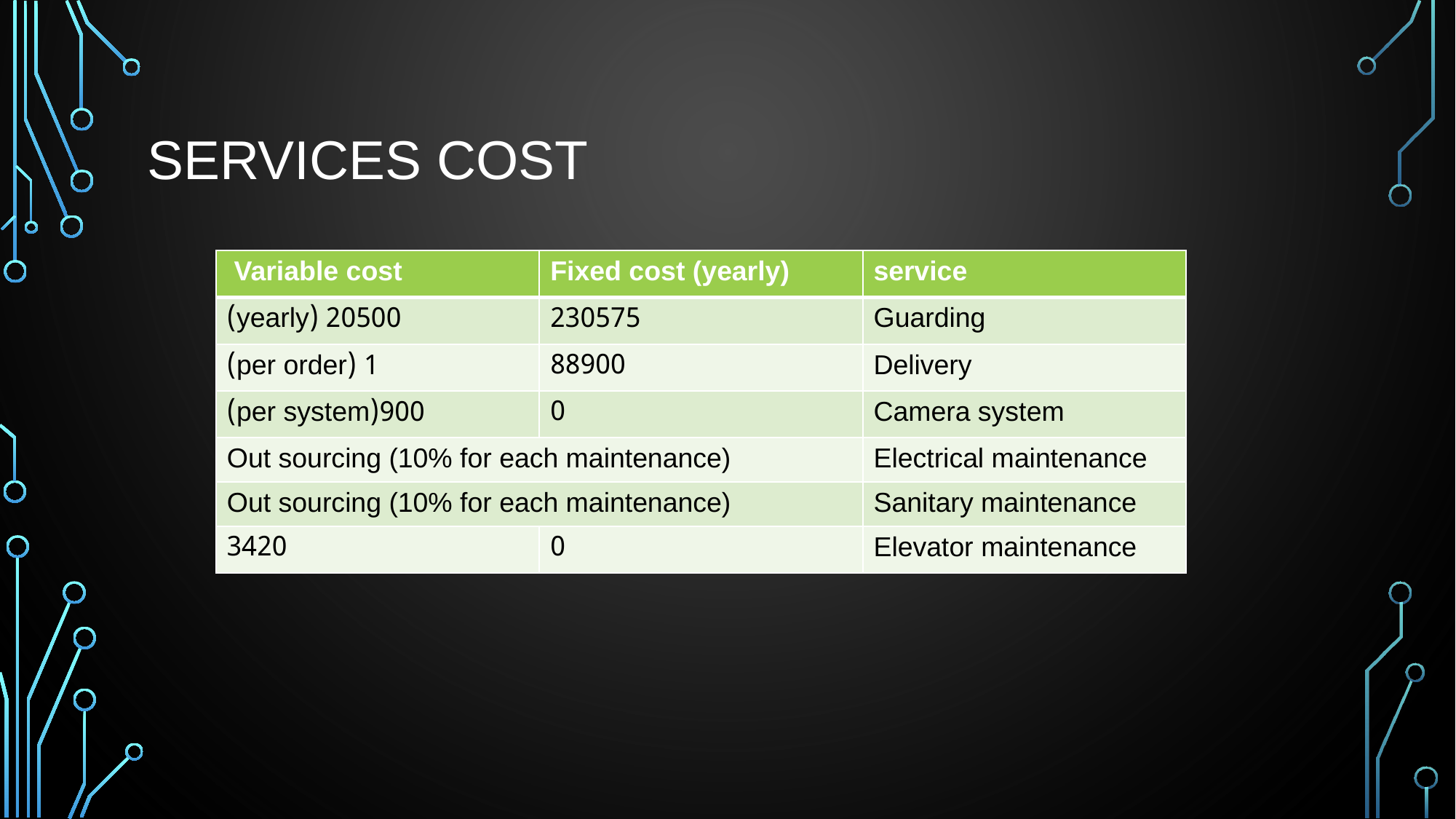

# services cost
| Variable cost | Fixed cost (yearly) | service |
| --- | --- | --- |
| 20500 (yearly) | 230575 | Guarding |
| 1 (per order) | 88900 | Delivery |
| 900(per system) | 0 | Camera system |
| Out sourcing (10% for each maintenance) |  | Electrical maintenance |
| Out sourcing (10% for each maintenance) |  | Sanitary maintenance |
| 3420 | 0 | Elevator maintenance |